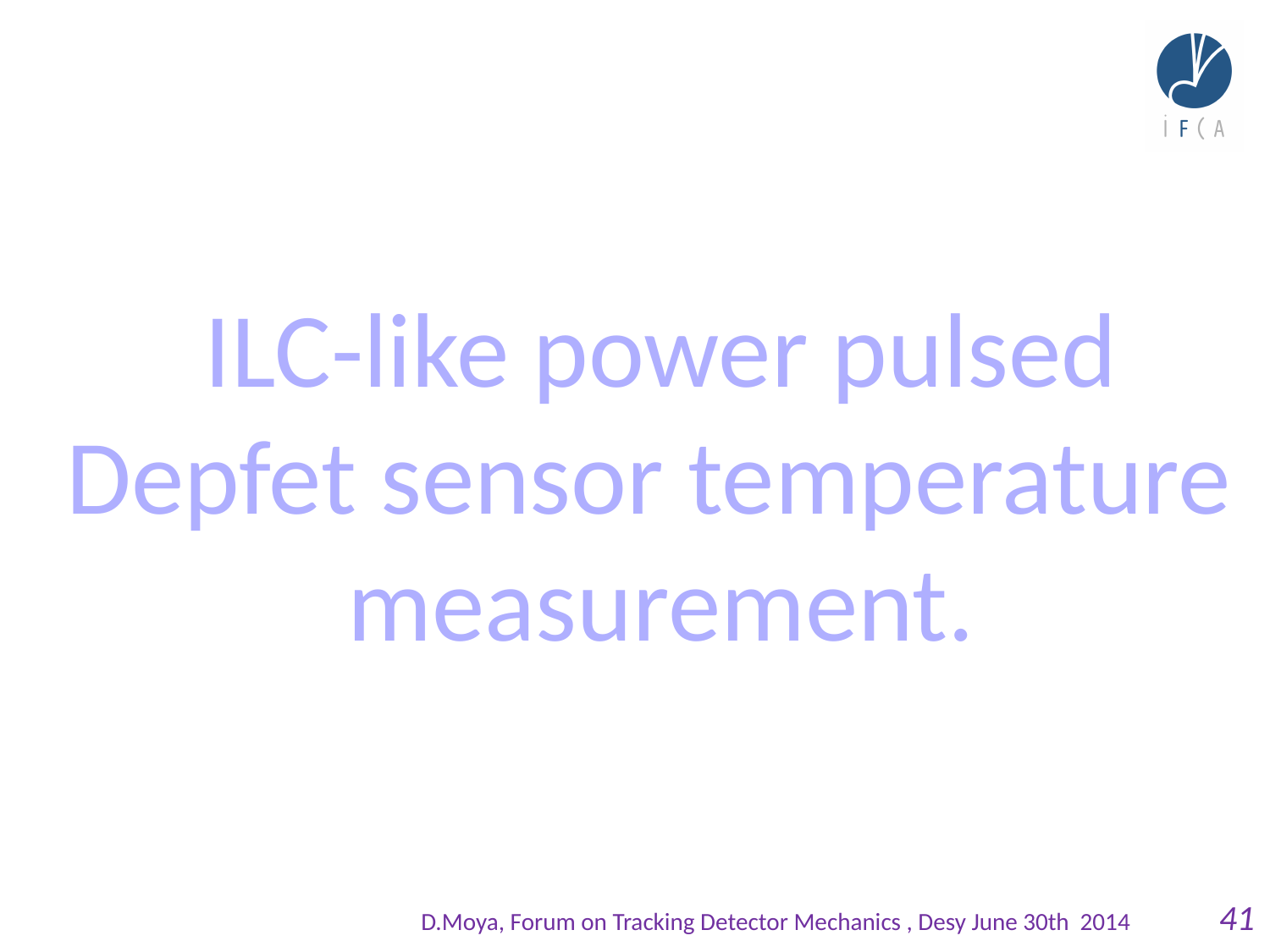

# ILC-like power pulsed Depfet sensor temperature  measurement.
D.Moya, Forum on Tracking Detector Mechanics , Desy June 30th  2014
41